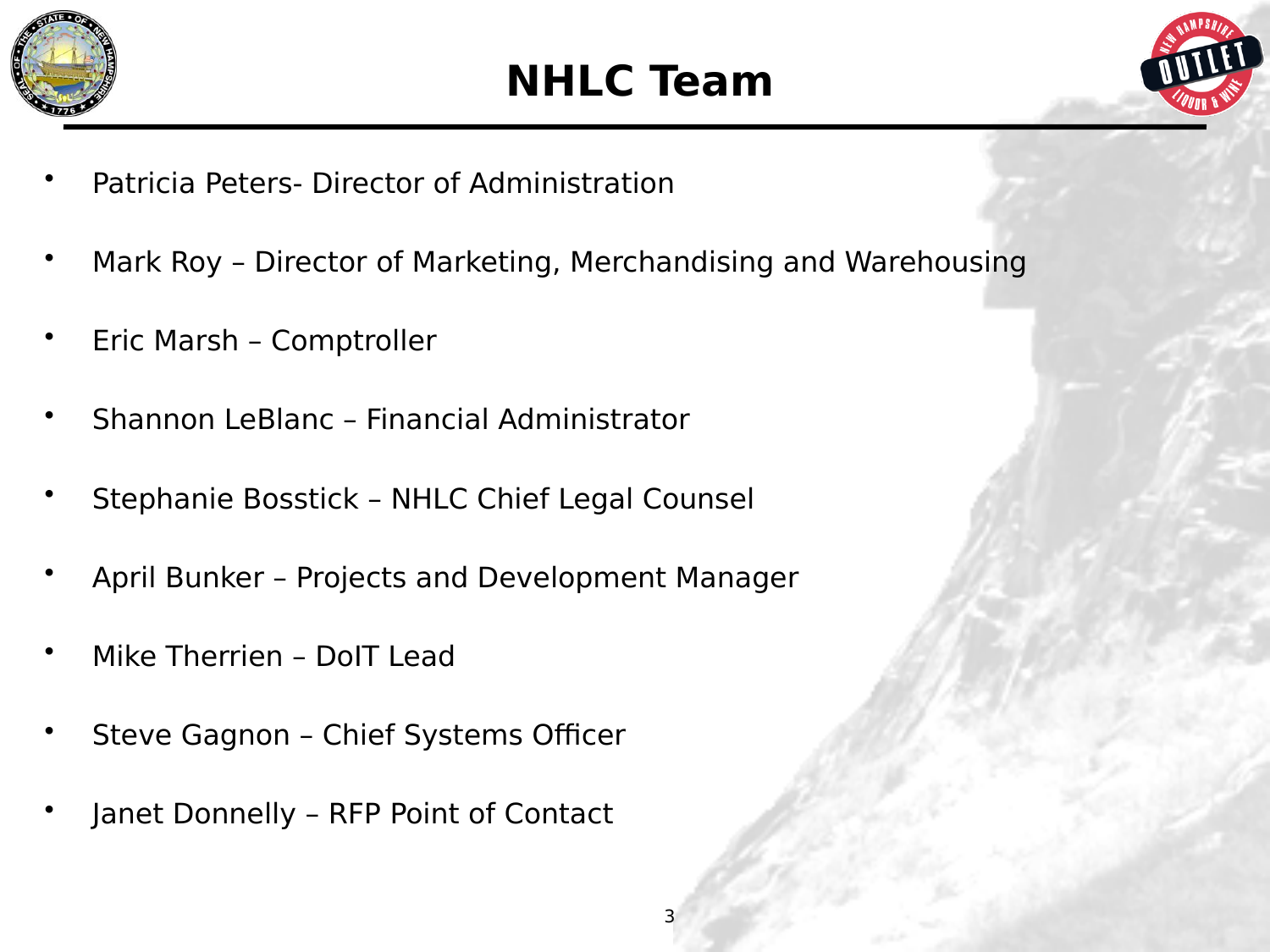

# NHLC Team
Patricia Peters- Director of Administration

Mark Roy – Director of Marketing, Merchandising and Warehousing

Eric Marsh – Comptroller

Shannon LeBlanc – Financial Administrator

Stephanie Bosstick – NHLC Chief Legal Counsel

April Bunker – Projects and Development Manager

Mike Therrien – DoIT Lead

Steve Gagnon – Chief Systems Officer

Janet Donnelly – RFP Point of Contact

3